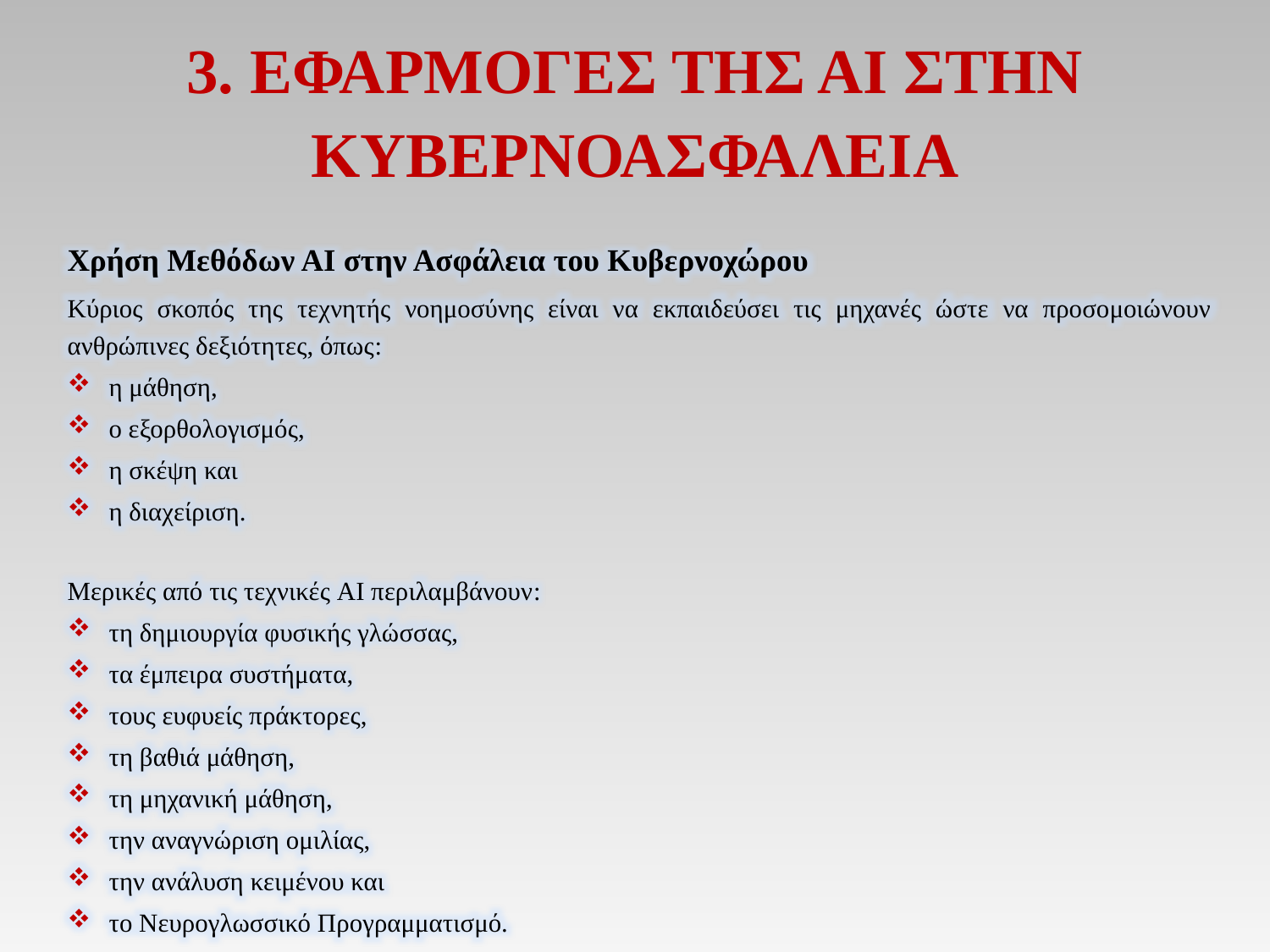

3. ΕΦΑΡΜΟΓΕΣ ΤΗΣ ΑΙ ΣΤΗΝ ΚΥΒΕΡΝΟΑΣΦΑΛΕΙΑ
Χρήση Μεθόδων ΑΙ στην Ασφάλεια του Κυβερνοχώρου
Κύριος σκοπός της τεχνητής νοημοσύνης είναι να εκπαιδεύσει τις μηχανές ώστε να προσομοιώνουν ανθρώπινες δεξιότητες, όπως:
η μάθηση,
ο εξορθολογισμός,
η σκέψη και
η διαχείριση.

Μερικές από τις τεχνικές AI περιλαμβάνουν:
τη δημιουργία φυσικής γλώσσας,
τα έμπειρα συστήματα,
τους ευφυείς πράκτορες,
τη βαθιά μάθηση,
τη μηχανική μάθηση,
την αναγνώριση ομιλίας,
την ανάλυση κειμένου και
το Νευρογλωσσικό Προγραμματισμό.